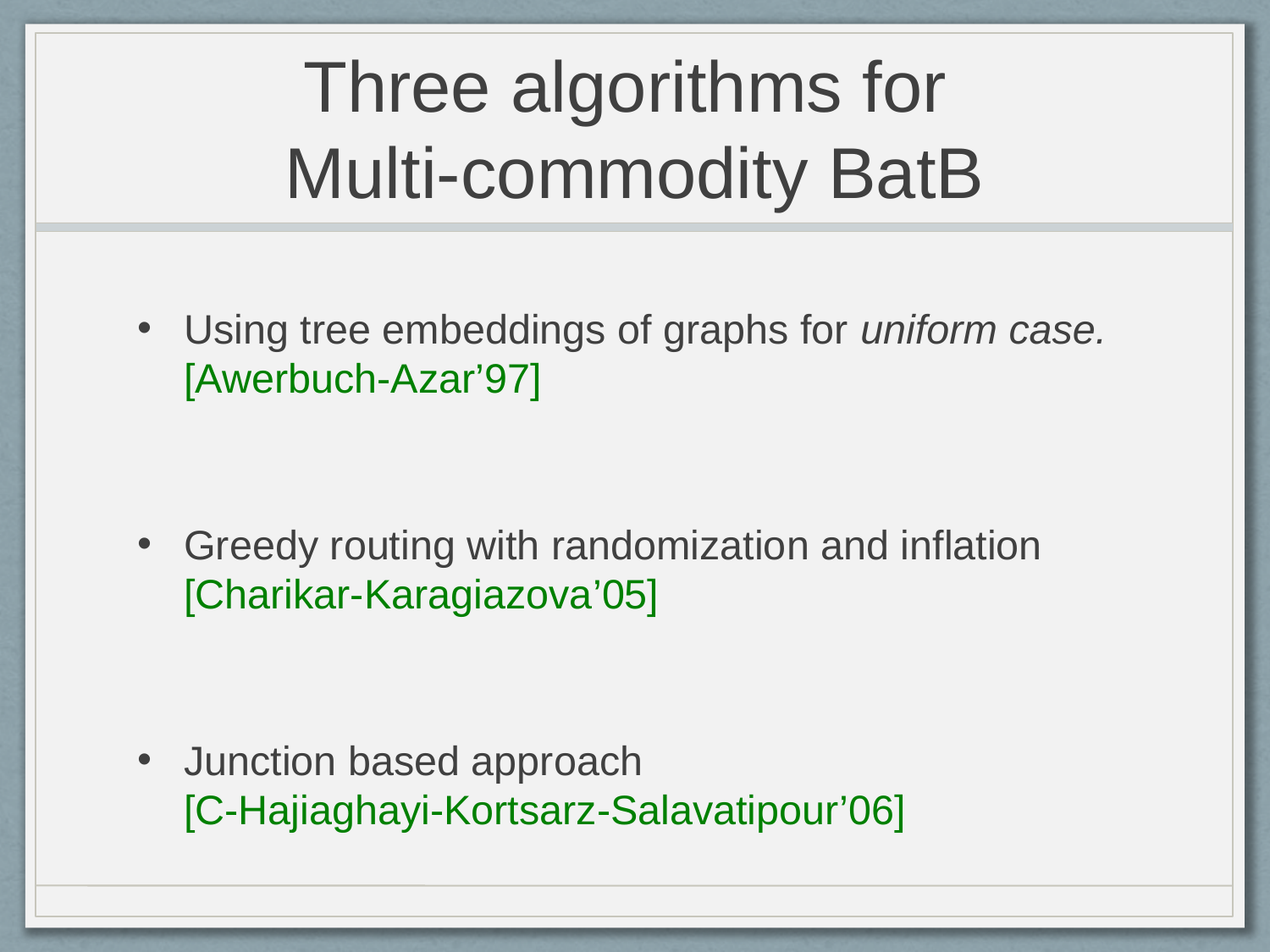

# Three algorithms for Multi-commodity BatB
Using tree embeddings of graphs for uniform case. [Awerbuch-Azar’97]

Greedy routing with randomization and inflation [Charikar-Karagiazova’05]

Junction based approach                                          [C-Hajiaghayi-Kortsarz-Salavatipour’06]